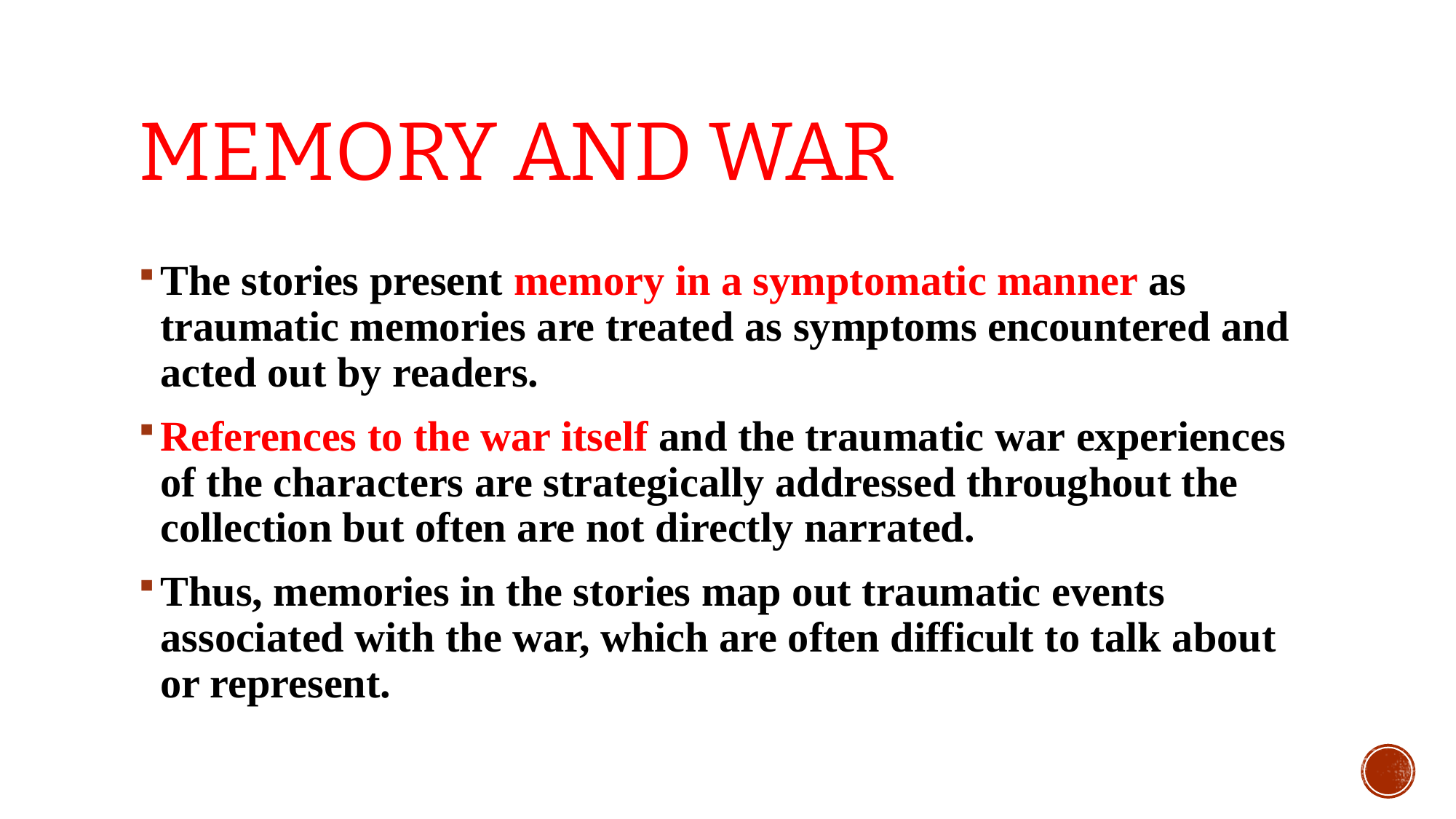

# Memory and war
The stories present memory in a symptomatic manner as traumatic memories are treated as symptoms encountered and acted out by readers.
References to the war itself and the traumatic war experiences of the characters are strategically addressed throughout the collection but often are not directly narrated.
Thus, memories in the stories map out traumatic events associated with the war, which are often difficult to talk about or represent.